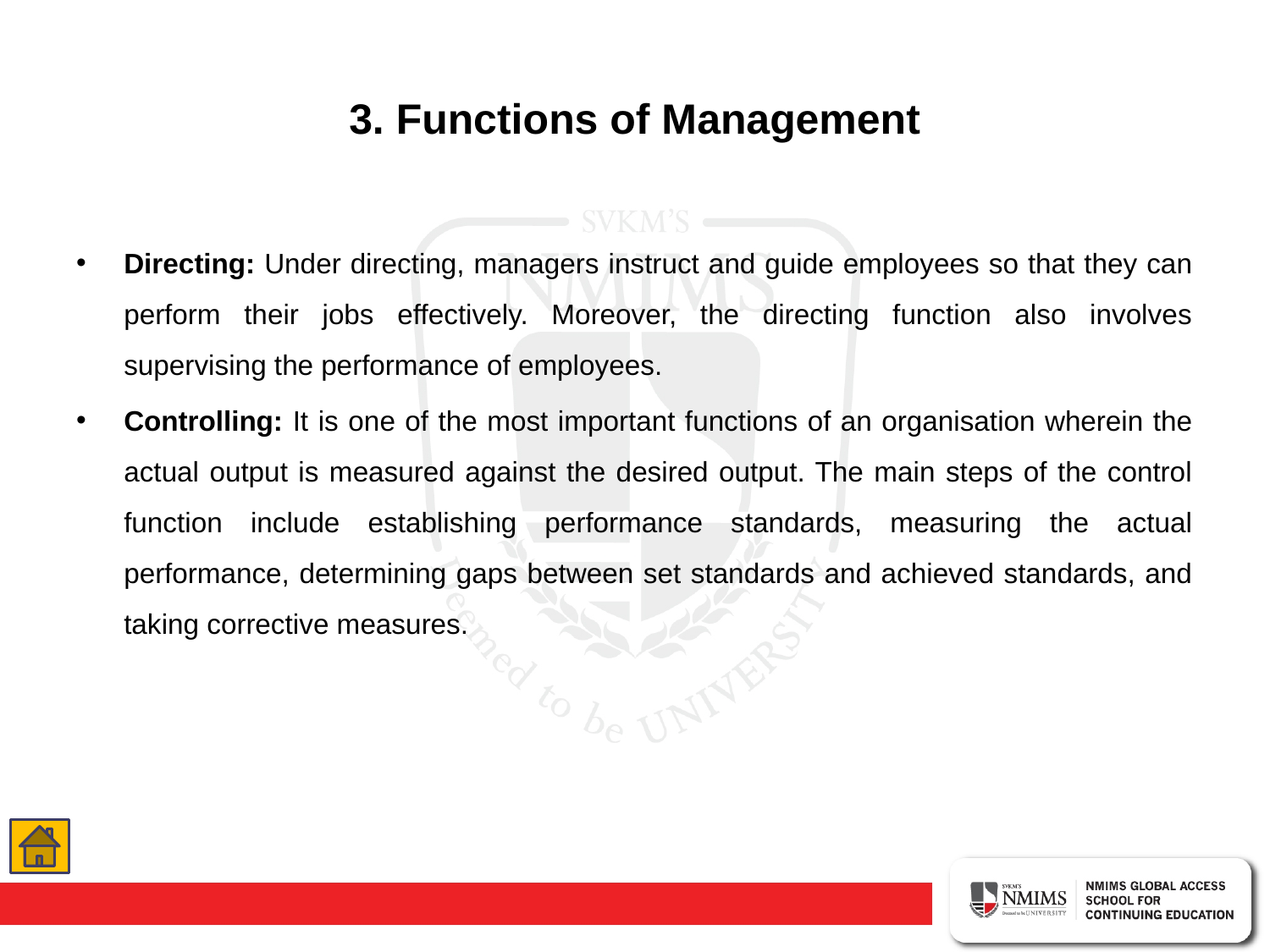

# 3. Functions of Management
Directing: Under directing, managers instruct and guide employees so that they can perform their jobs effectively. Moreover, the directing function also involves supervising the performance of employees.
Controlling: It is one of the most important functions of an organisation wherein the actual output is measured against the desired output. The main steps of the control function include establishing performance standards, measuring the actual performance, determining gaps between set standards and achieved standards, and taking corrective measures.